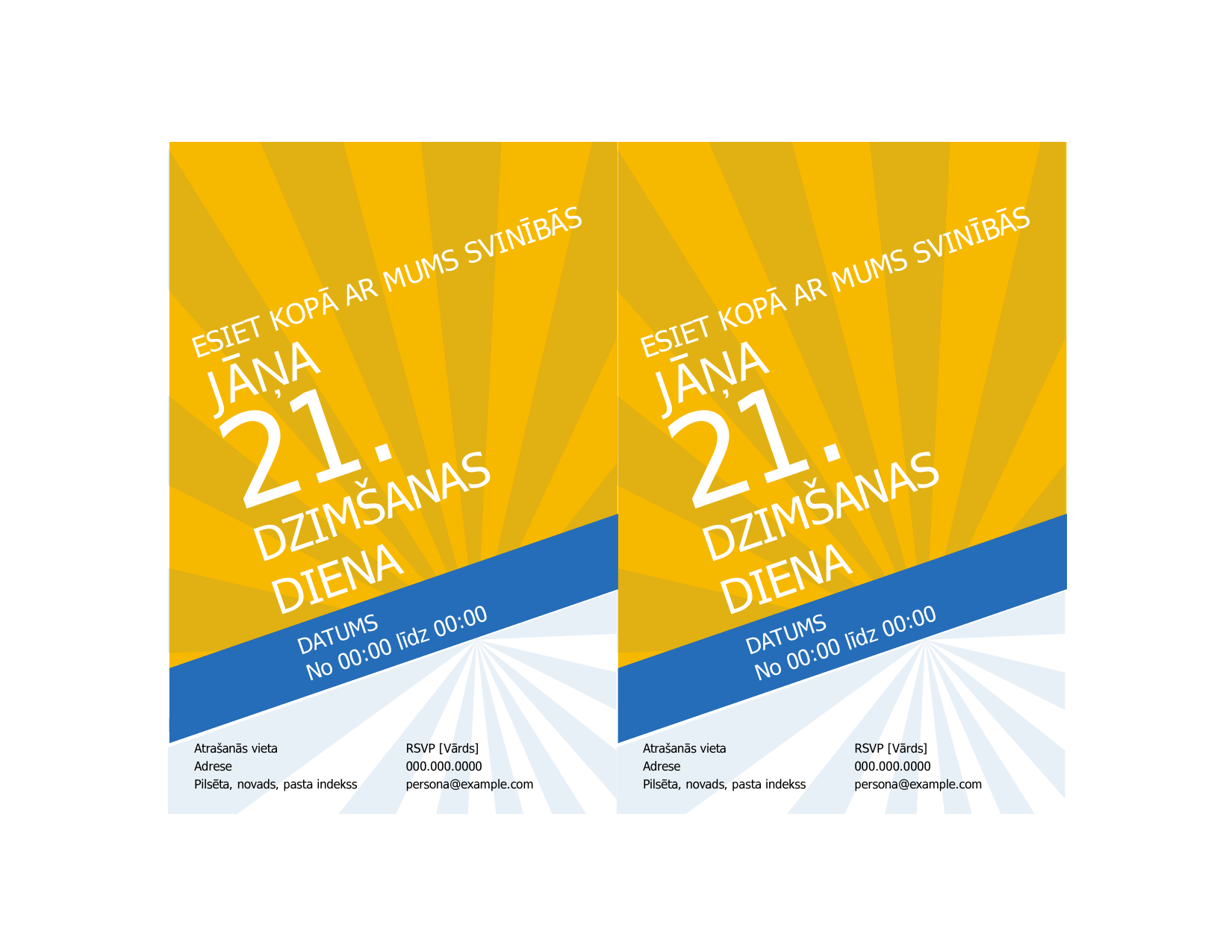

Esiet kopā ar mums svinībās
Esiet kopā ar mums svinībās
Jāņa
Jāņa
21.
21.
dzimšanas diena
dzimšanas diena
Datums
Datums
No 00:00 līdz 00:00
No 00:00 līdz 00:00
Atrašanās vieta
Adrese
Pilsēta, novads, pasta indekss
RSVP [Vārds]
000.000.0000
persona@example.com
Atrašanās vieta
Adrese
Pilsēta, novads, pasta indekss
RSVP [Vārds]
000.000.0000
persona@example.com